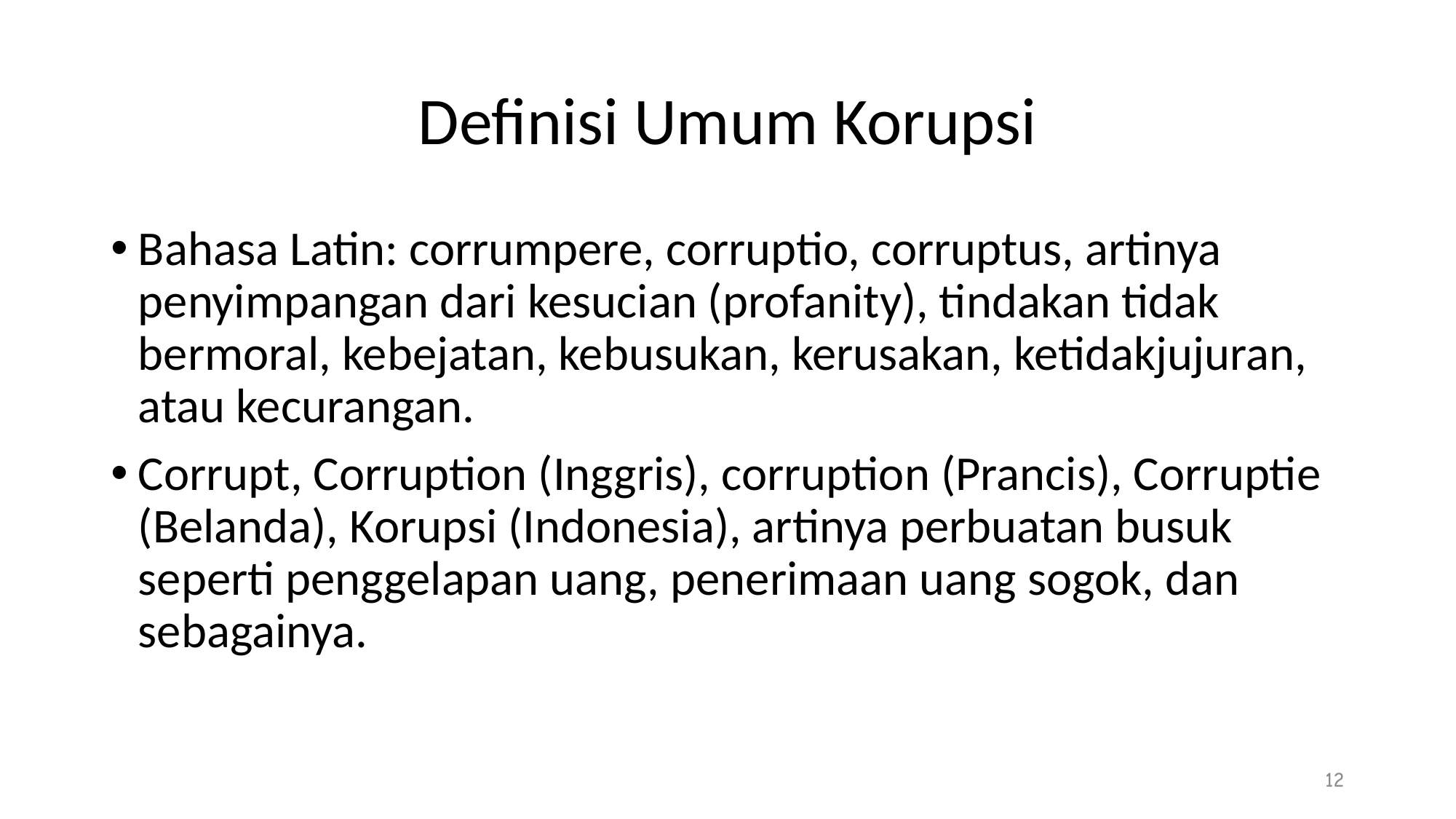

# Definisi Umum Korupsi
Bahasa Latin: corrumpere, corruptio, corruptus, artinya penyimpangan dari kesucian (profanity), tindakan tidak bermoral, kebejatan, kebusukan, kerusakan, ketidakjujuran, atau kecurangan.
Corrupt, Corruption (Inggris), corruption (Prancis), Corruptie (Belanda), Korupsi (Indonesia), artinya perbuatan busuk seperti penggelapan uang, penerimaan uang sogok, dan sebagainya.
12